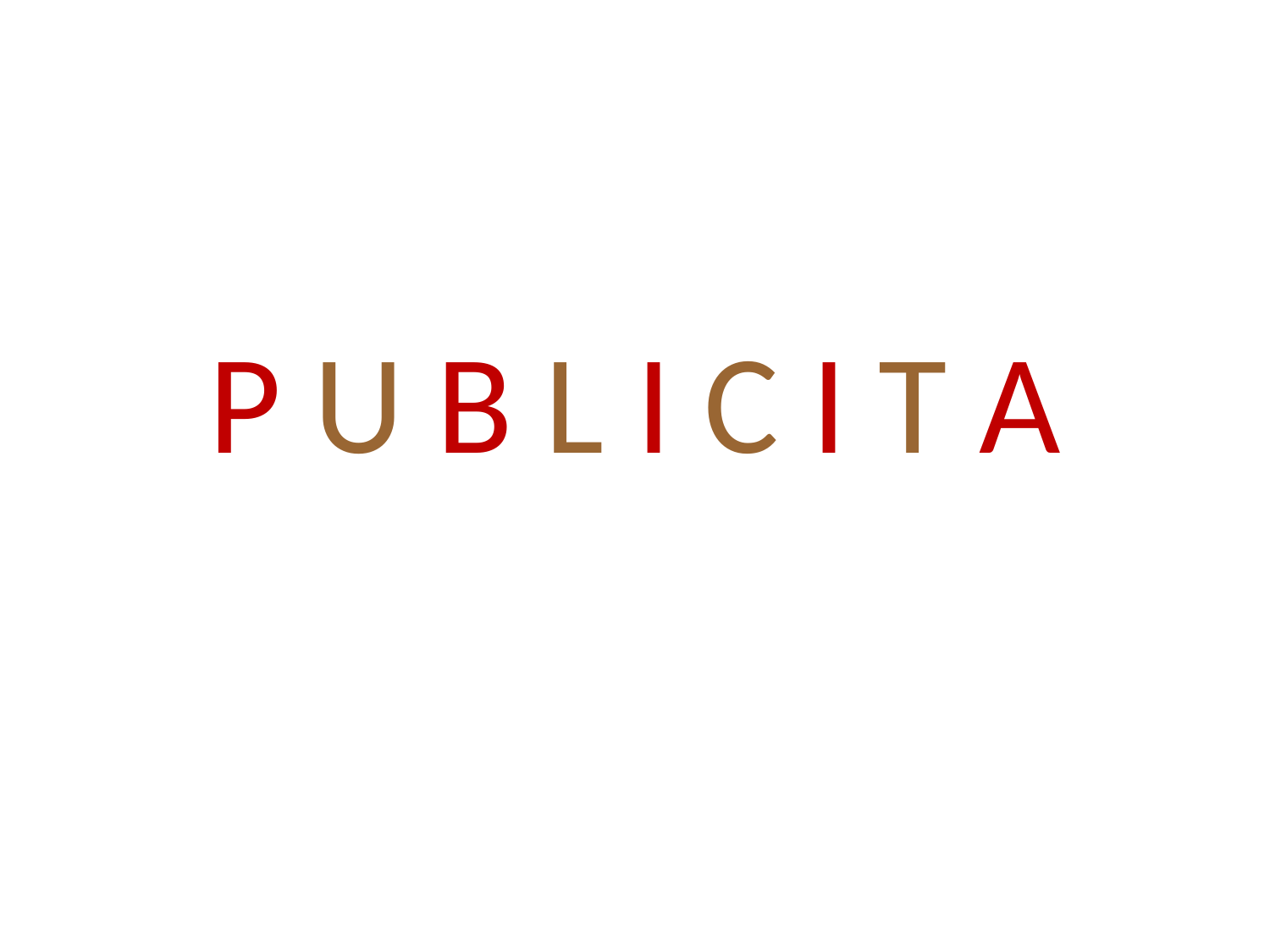

# P U B L I C I T A